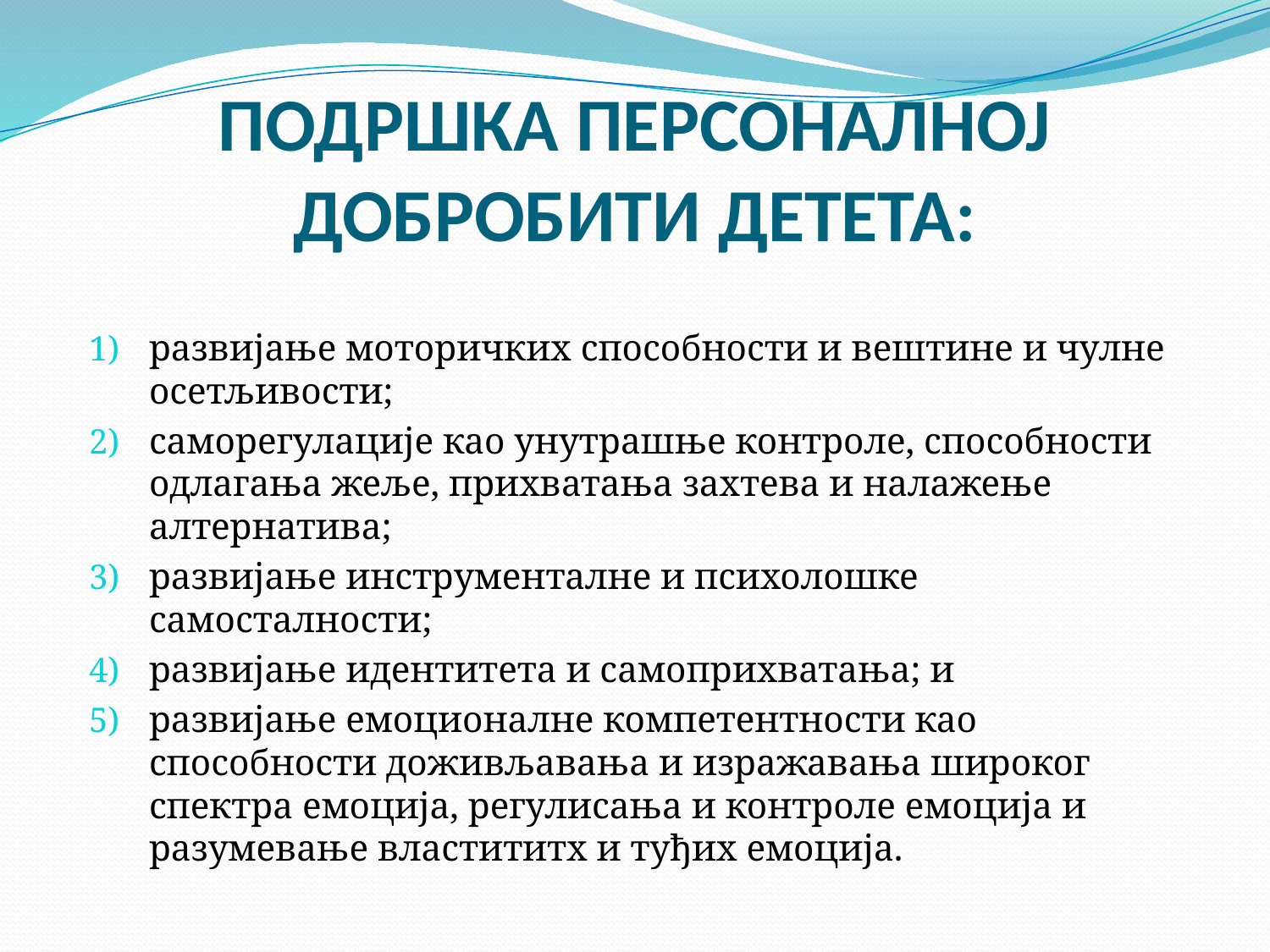

# ПОДРШКА ПЕРСОНАЛНОЈ ДОБРОБИТИ ДЕТЕТА:

развијање моторичких способности и вештине и чулне осетљивости;
саморегулације као унутрашње контроле, способности одлагања жеље, прихватања захтева и налажење алтернатива;
развијање инструменталне и психолошке самосталности;
развијање идентитета и самоприхватања; и
развијање емоционалне компетентности као способности доживљавања и изражавања широког спектра емоција, регулисања и контроле емоција и разумевање властититх и туђих емоција.